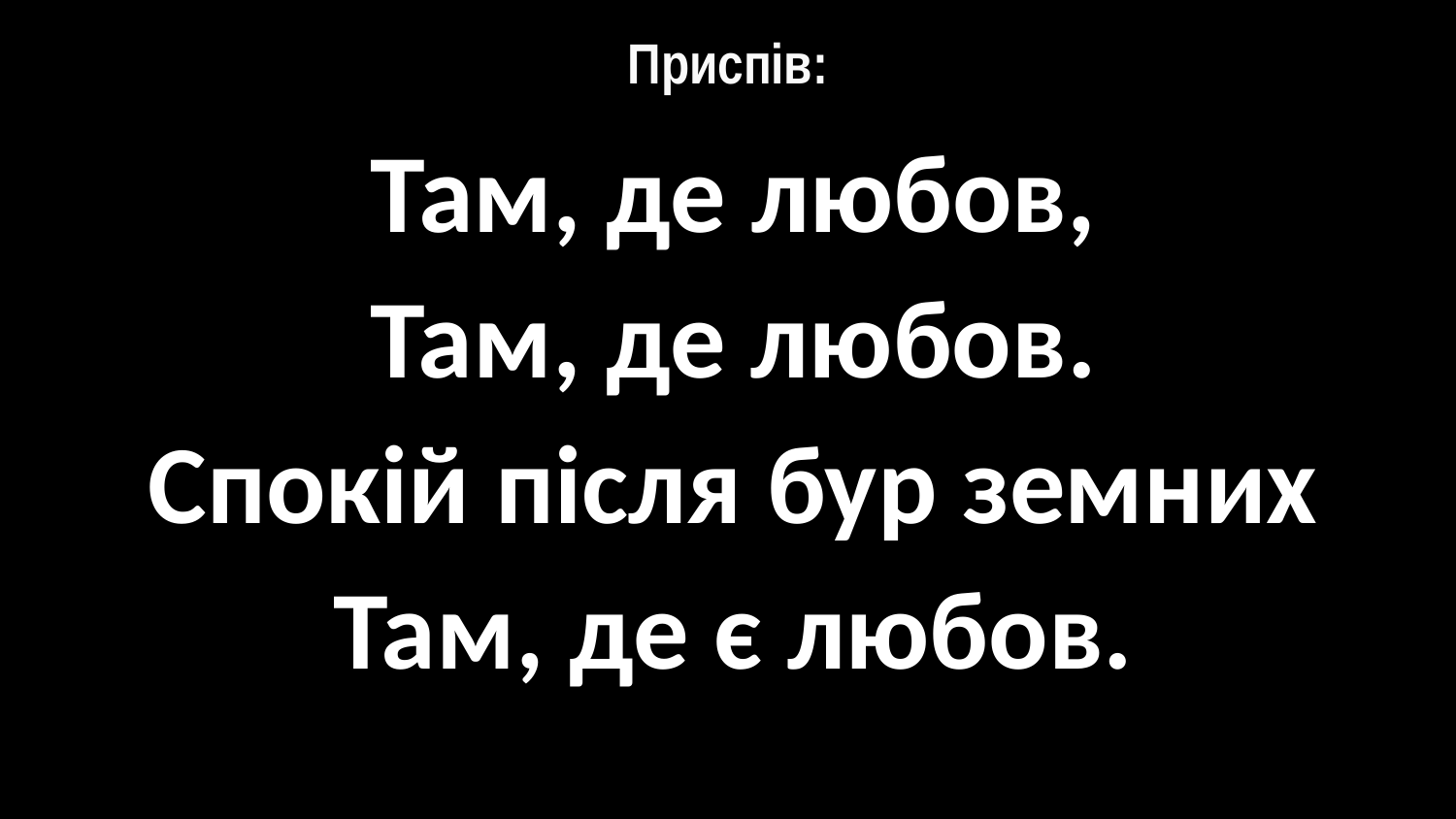

# Приспів:
Там, де любов,
Там, де любов.
Спокій після бур земних
Там, де є любов.